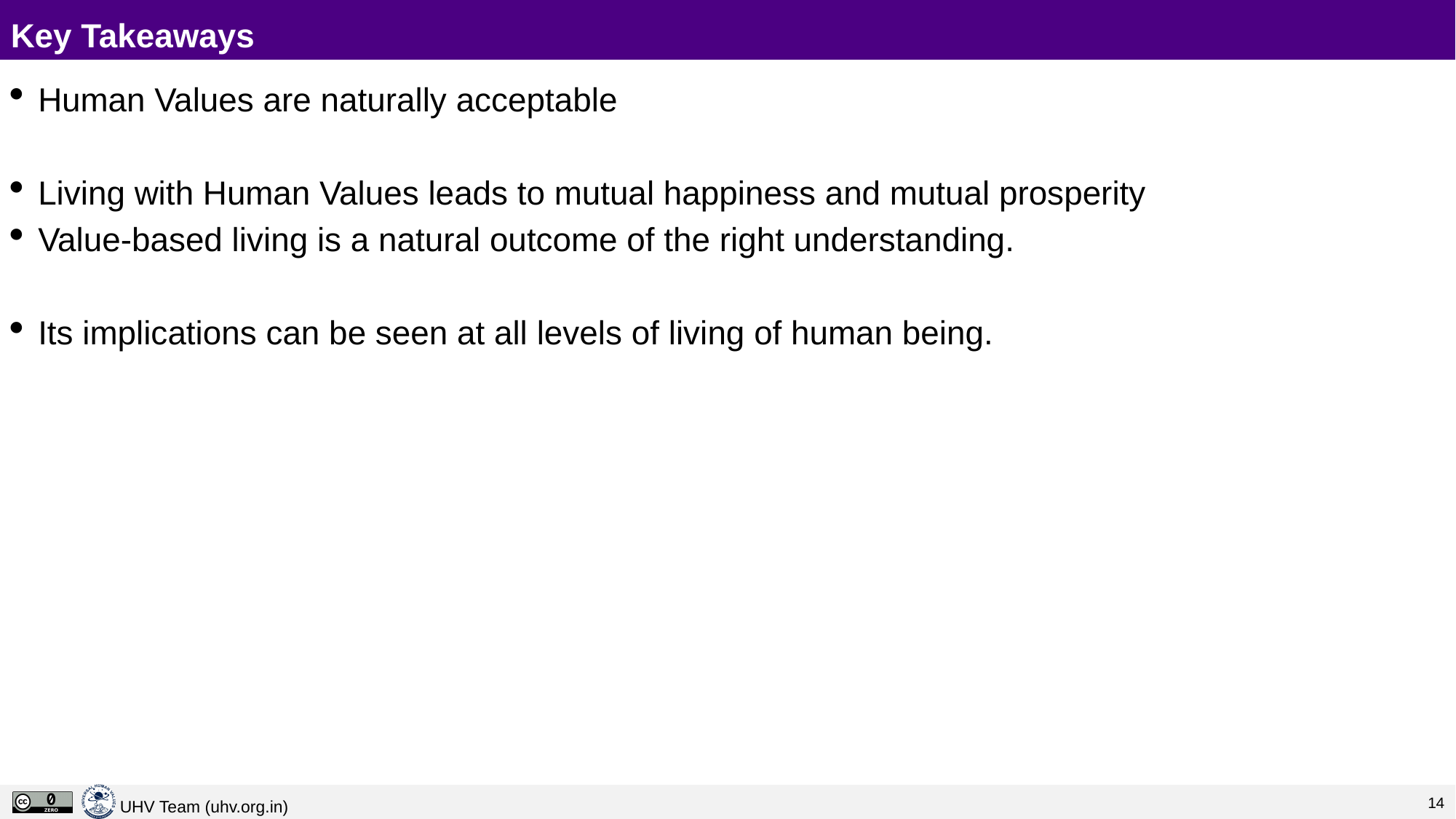

# Key Takeaways
Human Values are naturally acceptable

Living with Human Values leads to mutual happiness and mutual prosperity
Value-based living is a natural outcome of the right understanding.

Its implications can be seen at all levels of living of human being.